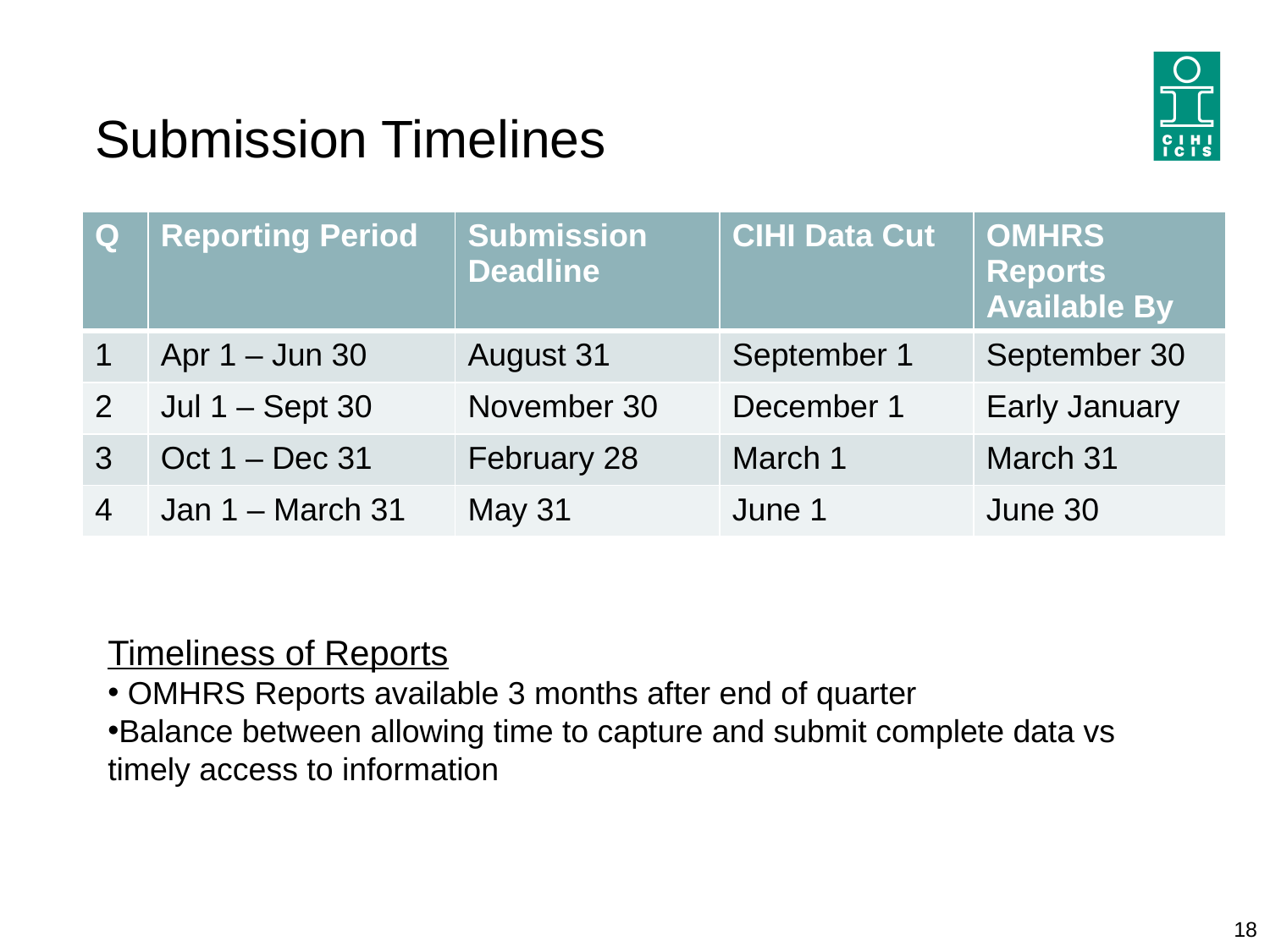

# Submission Timelines
| Q | Reporting Period | Submission Deadline | CIHI Data Cut | OMHRS Reports Available By |
| --- | --- | --- | --- | --- |
| 1 | Apr 1 – Jun 30 | August 31 | September 1 | September 30 |
| 2 | Jul 1 – Sept 30 | November 30 | December 1 | Early January |
| 3 | Oct 1 – Dec 31 | February 28 | March 1 | March 31 |
| 4 | Jan 1 – March 31 | May 31 | June 1 | June 30 |
Timeliness of Reports
 OMHRS Reports available 3 months after end of quarter
Balance between allowing time to capture and submit complete data vs timely access to information
18